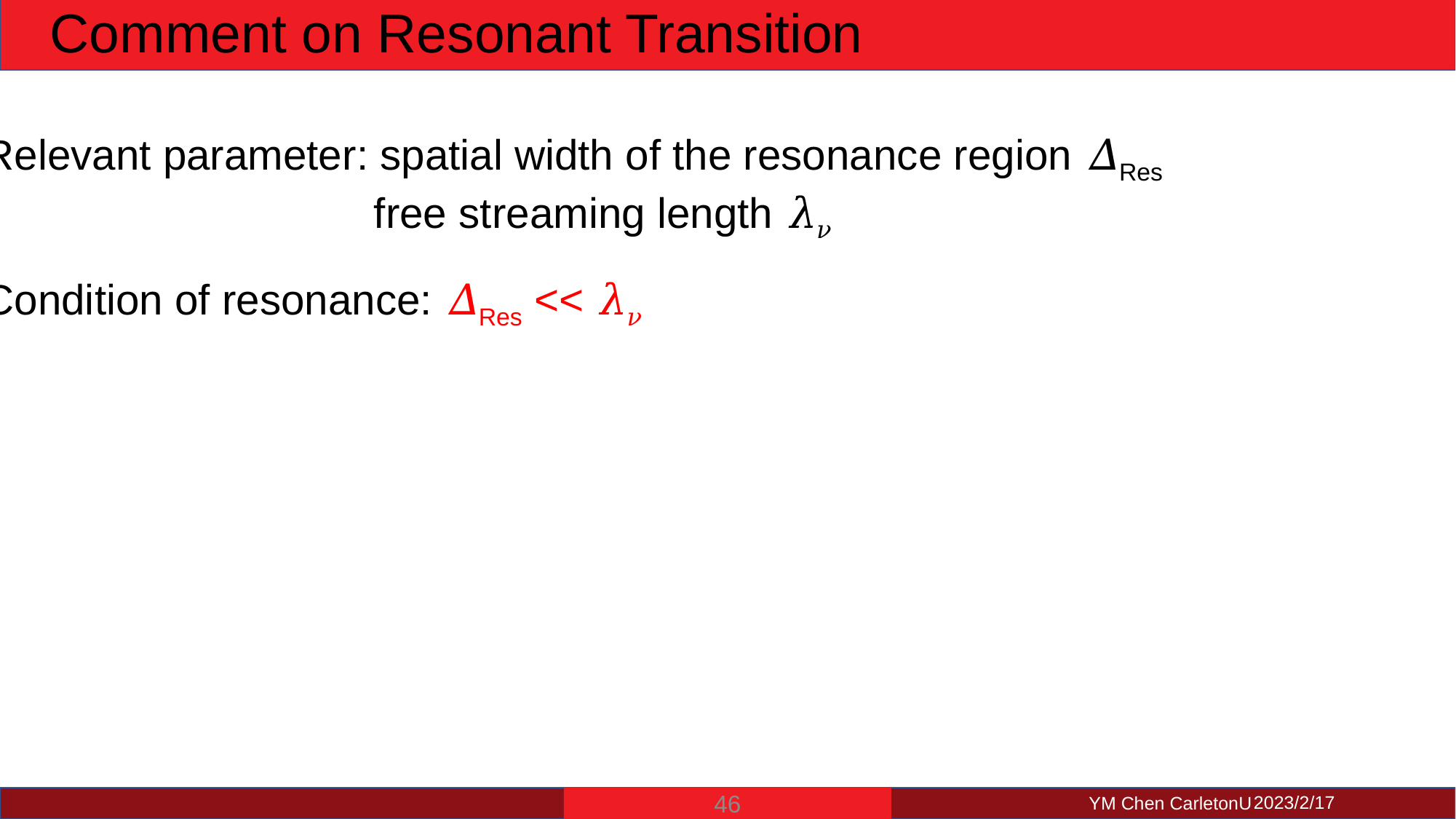

# Comment on Resonant Transition
Relevant parameter: spatial width of the resonance region 𝛥Res
                                 free streaming length 𝜆𝜈

Condition of resonance: 𝛥Res << 𝜆𝜈
YM Chen CarletonU
46